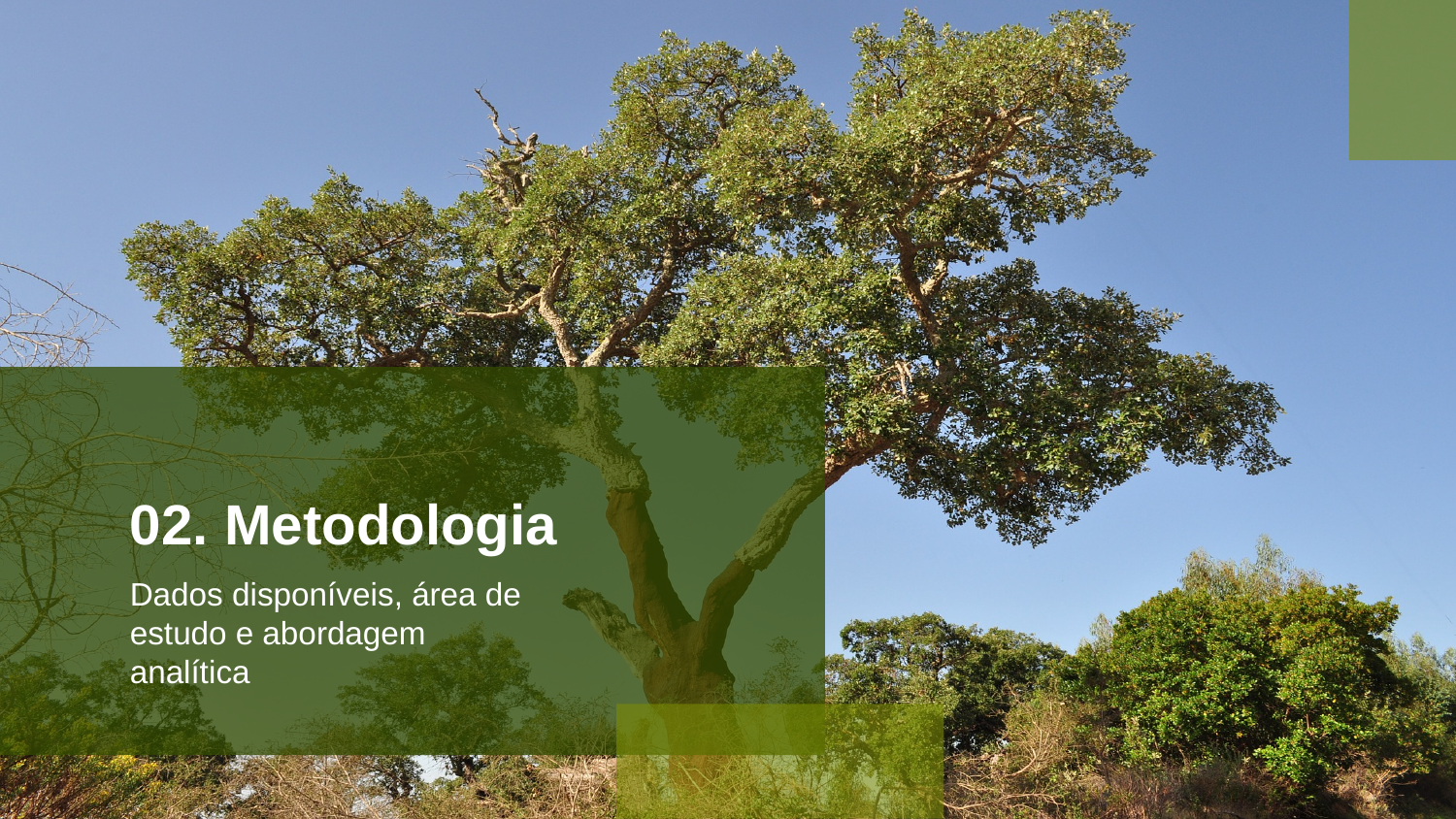

# 02. Metodologia
Dados disponíveis, área de estudo e abordagem analítica